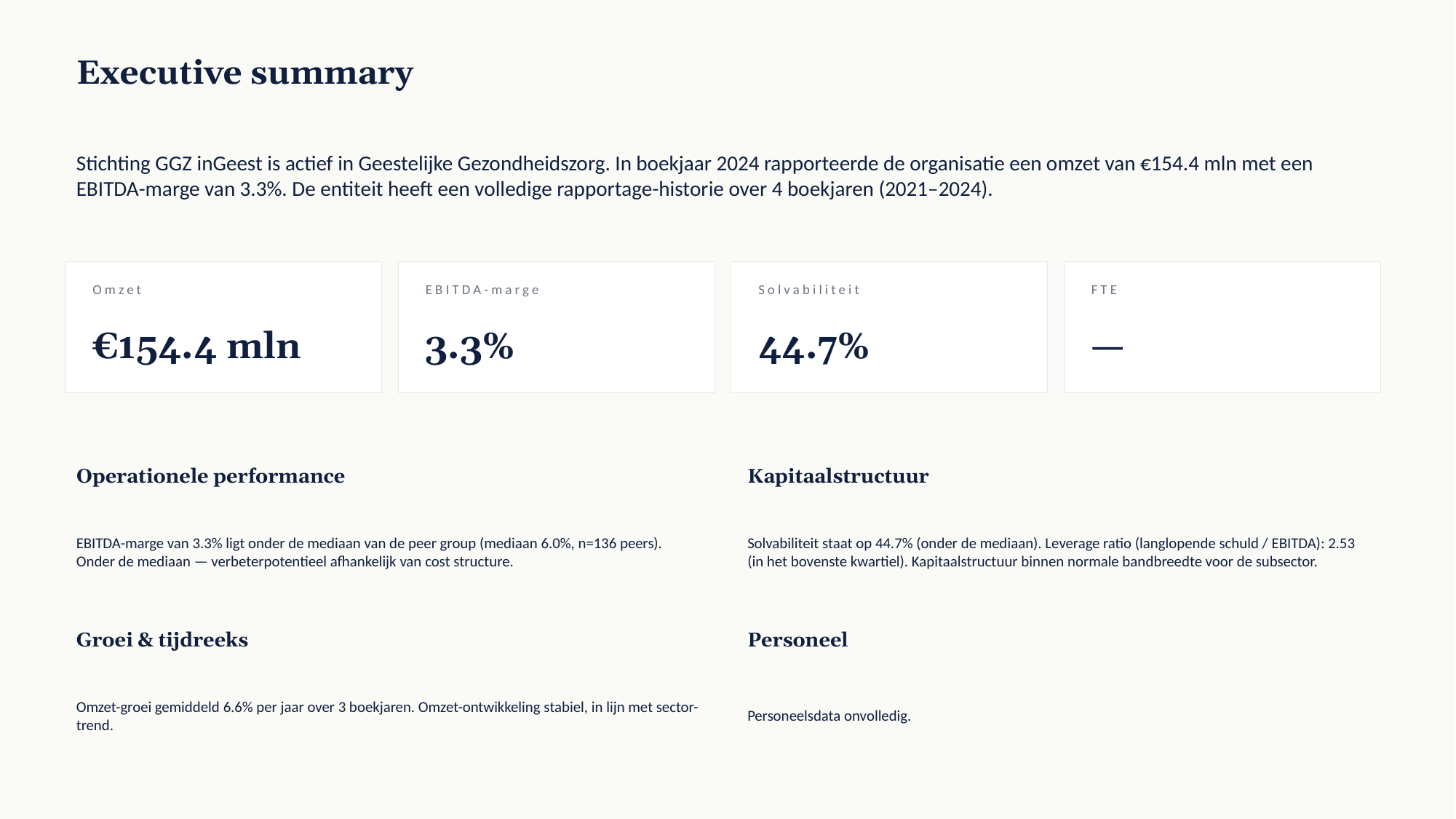

Executive summary
Stichting GGZ inGeest is actief in Geestelijke Gezondheidszorg. In boekjaar 2024 rapporteerde de organisatie een omzet van €154.4 mln met een EBITDA-marge van 3.3%. De entiteit heeft een volledige rapportage-historie over 4 boekjaren (2021–2024).

Omzet
EBITDA-marge
Solvabiliteit
FTE
€154.4 mln
3.3%
44.7%
—
Operationele performance
Kapitaalstructuur
EBITDA-marge van 3.3% ligt onder de mediaan van de peer group (mediaan 6.0%, n=136 peers). Onder de mediaan — verbeterpotentieel afhankelijk van cost structure.
Solvabiliteit staat op 44.7% (onder de mediaan). Leverage ratio (langlopende schuld / EBITDA): 2.53 (in het bovenste kwartiel). Kapitaalstructuur binnen normale bandbreedte voor de subsector.
Groei & tijdreeks
Personeel
Omzet-groei gemiddeld 6.6% per jaar over 3 boekjaren. Omzet-ontwikkeling stabiel, in lijn met sector-trend.
Personeelsdata onvolledig.